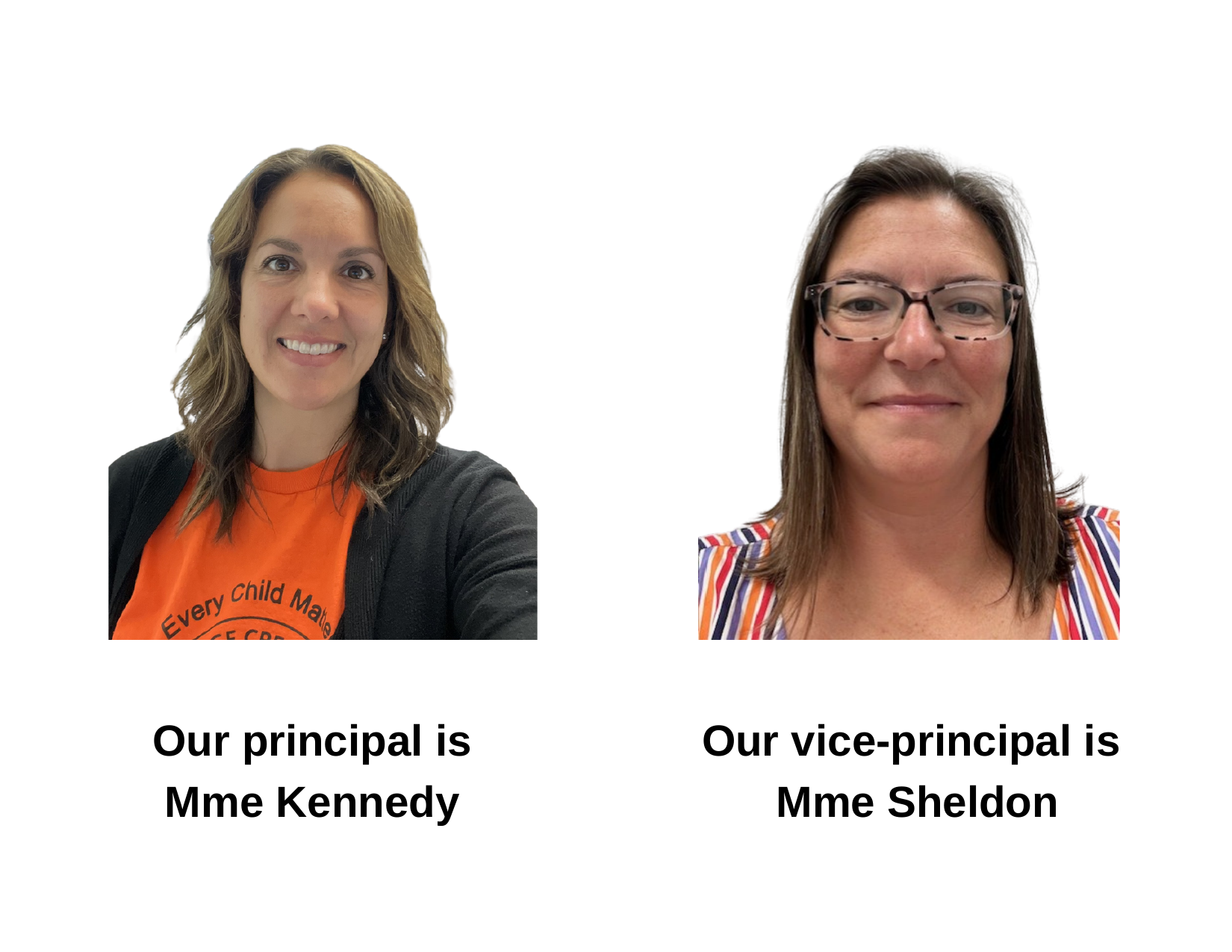

Our principal is
Mme Kennedy
Our vice-principal is
Mme Sheldon